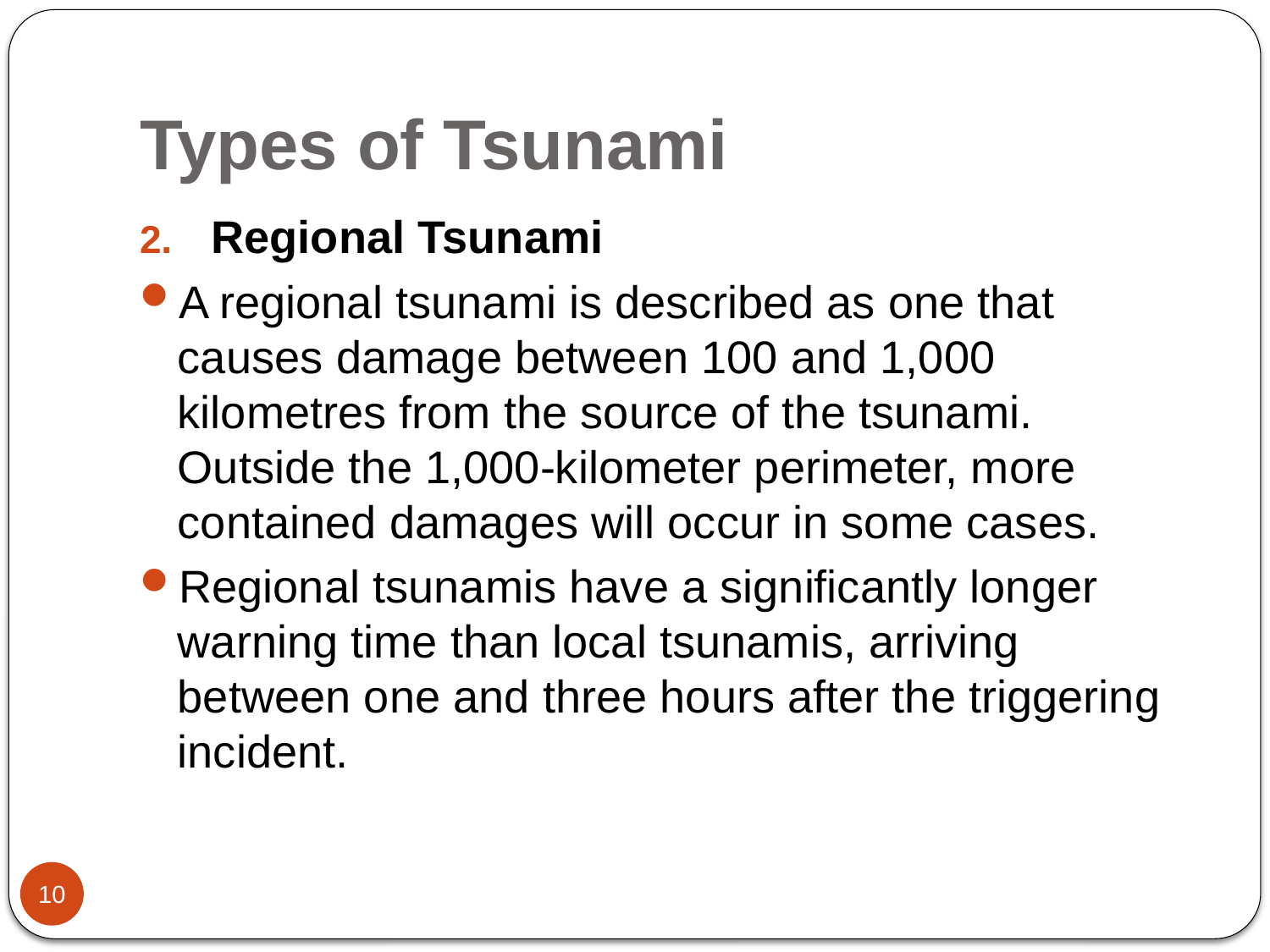

# Types of Tsunami
Regional Tsunami
A regional tsunami is described as one that causes damage between 100 and 1,000 kilometres from the source of the tsunami. Outside the 1,000-kilometer perimeter, more contained damages will occur in some cases.
Regional tsunamis have a significantly longer warning time than local tsunamis, arriving between one and three hours after the triggering incident.
10